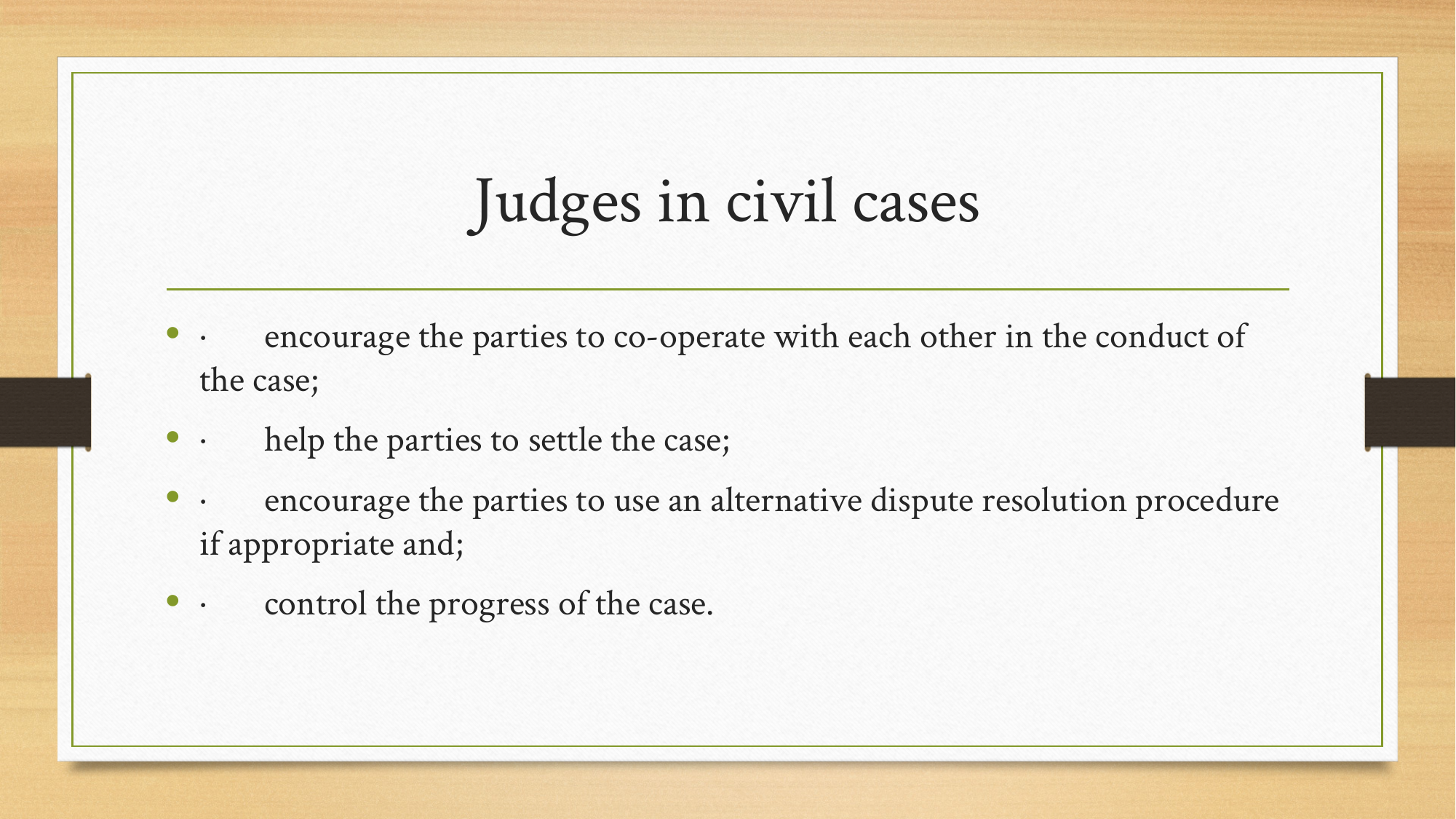

# Judges in civil cases
·       encourage the parties to co-operate with each other in the conduct of the case;
·       help the parties to settle the case;
·       encourage the parties to use an alternative dispute resolution procedure if appropriate and;
·       control the progress of the case.